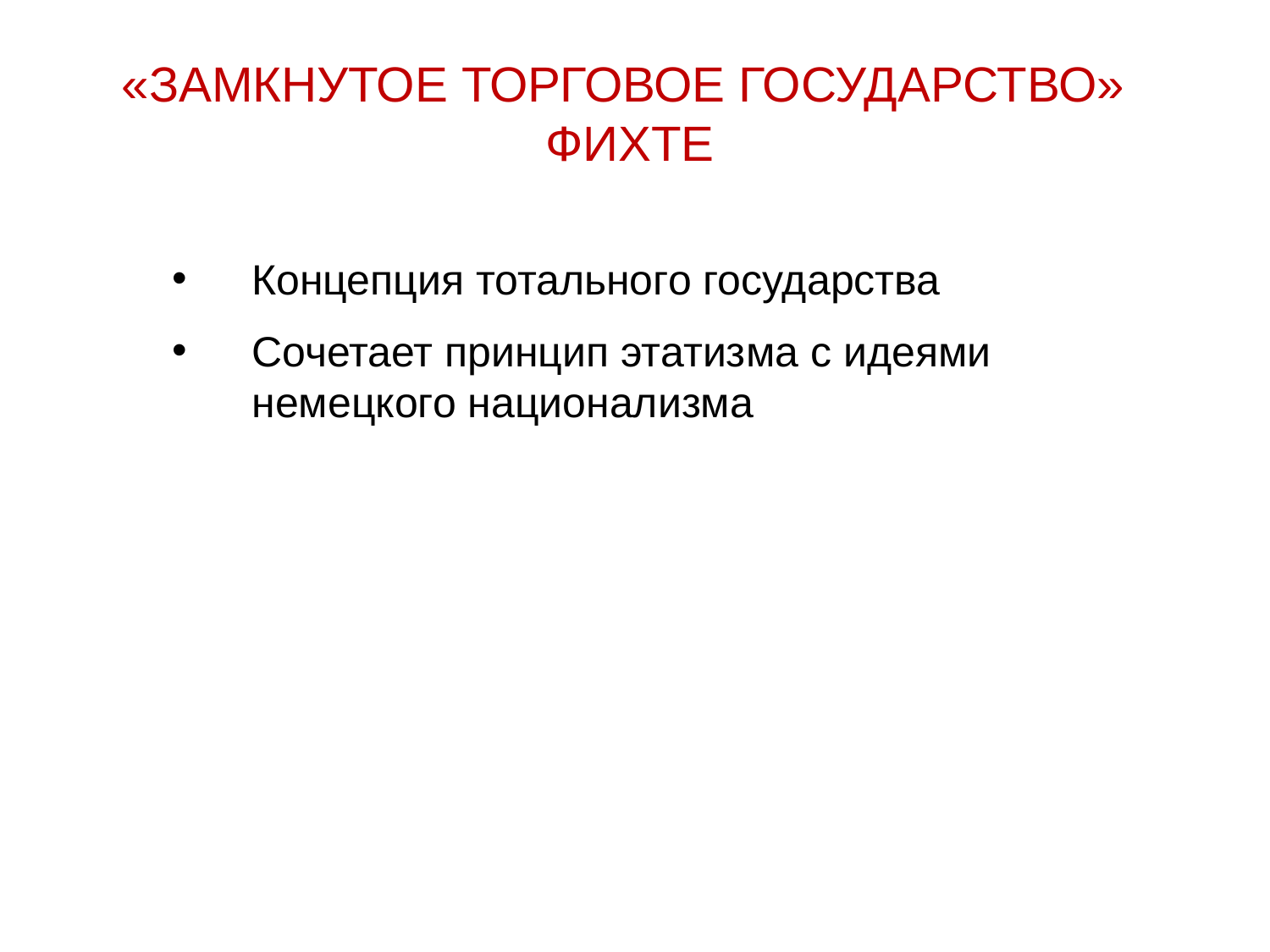

«ЗАМКНУТОЕ ТОРГОВОЕ ГОСУДАРСТВО»
ФИХТЕ
Концепция тотального государства
Сочетает принцип этатизма с идеями немецкого национализма
10